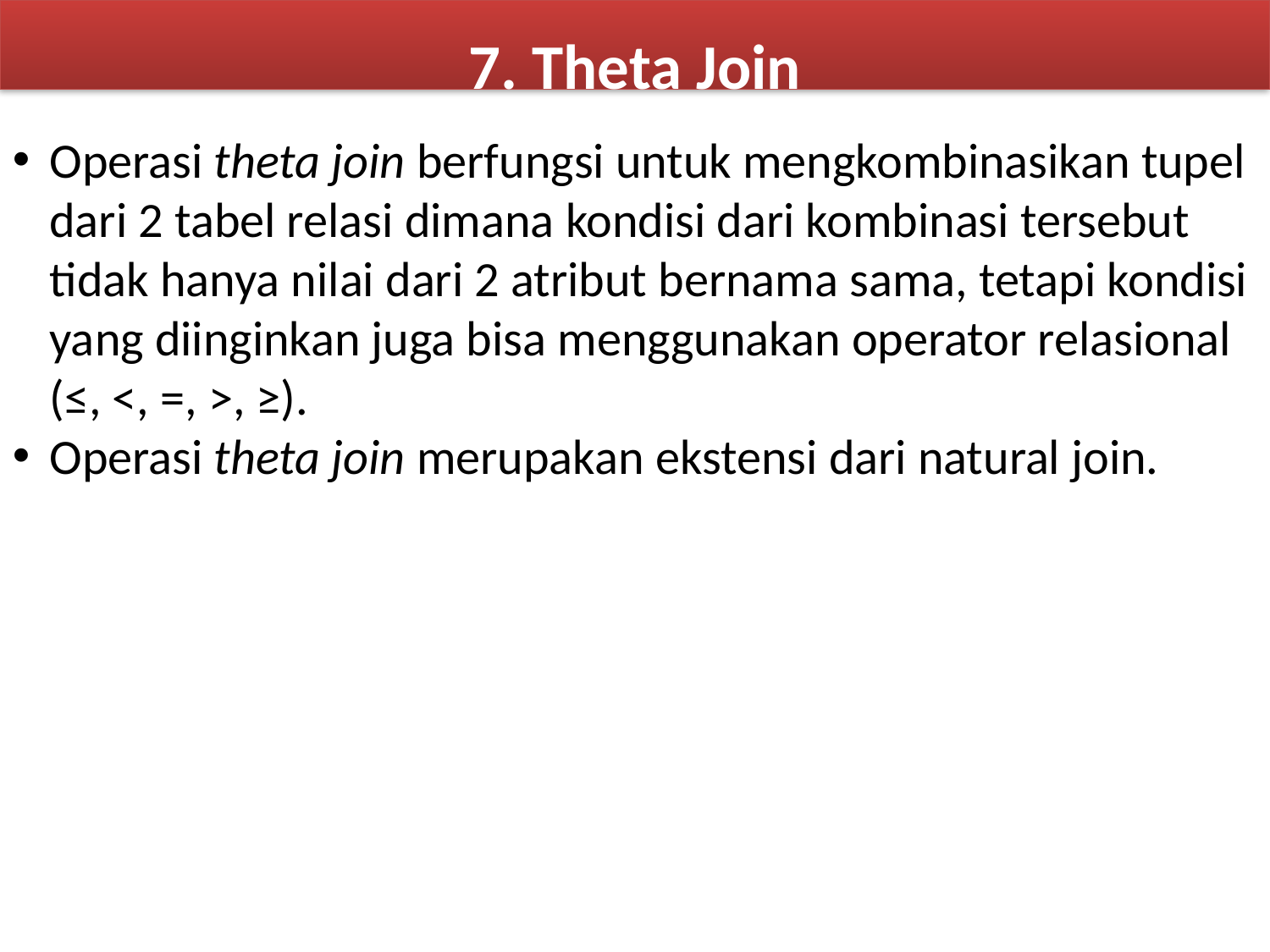

7. Theta Join
Operasi theta join berfungsi untuk mengkombinasikan tupel dari 2 tabel relasi dimana kondisi dari kombinasi tersebut tidak hanya nilai dari 2 atribut bernama sama, tetapi kondisi yang diinginkan juga bisa menggunakan operator relasional (≤, <, =, >, ≥).
Operasi theta join merupakan ekstensi dari natural join.